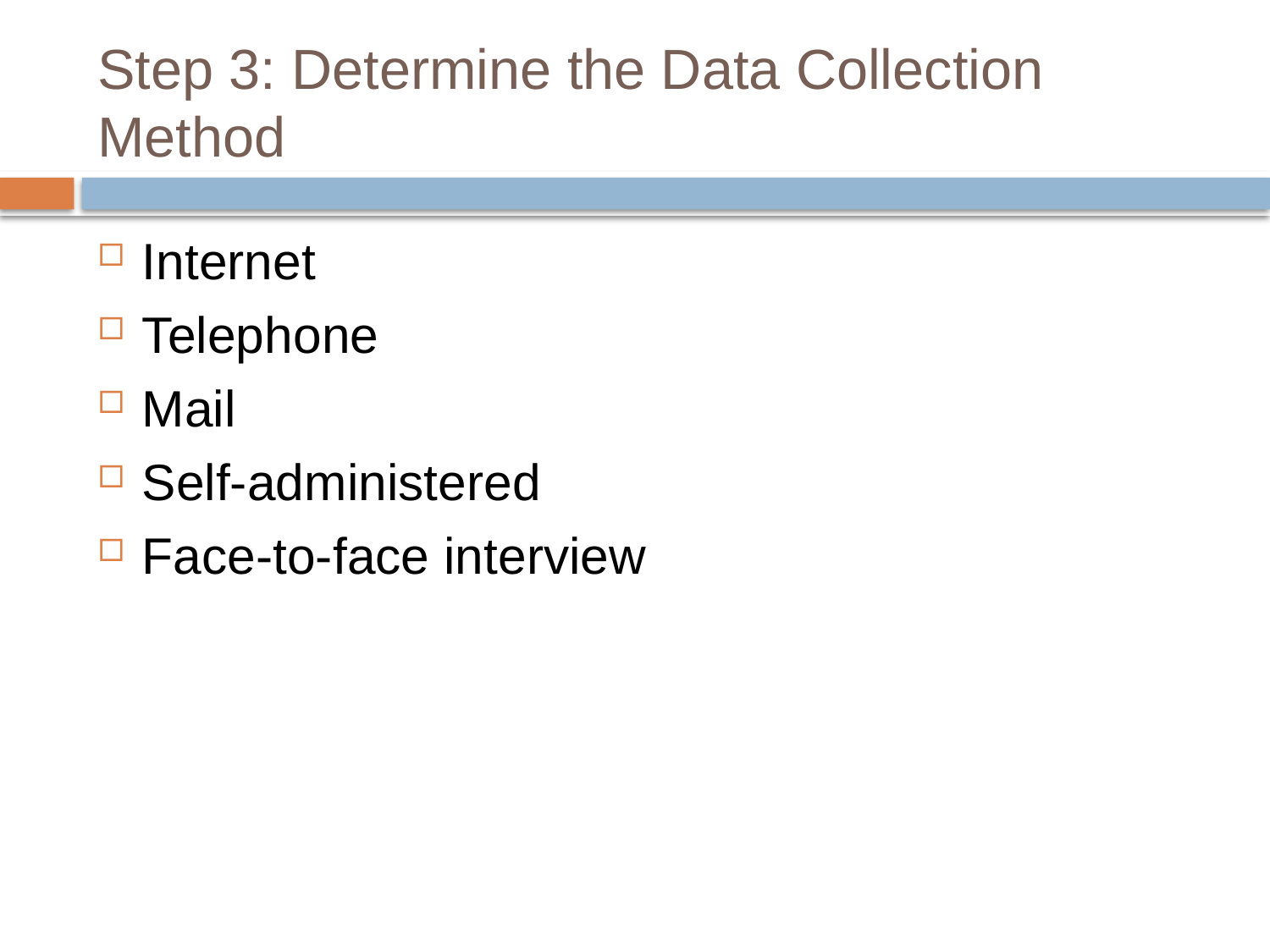

# Step 3: Determine the Data Collection Method
Internet
Telephone
Mail
Self-administered
Face-to-face interview